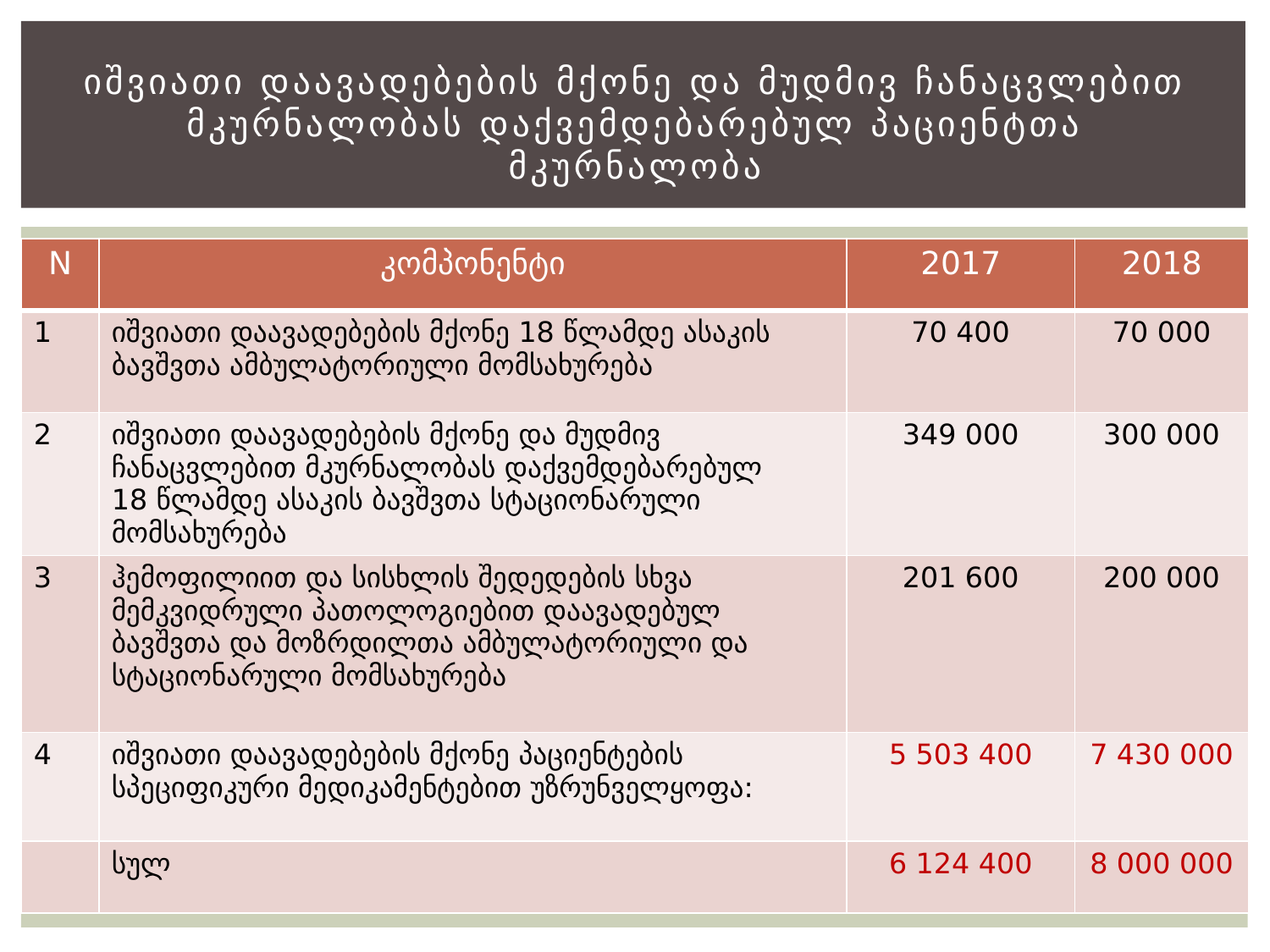

# იშვიათი დაავადებების მქონე და მუდმივ ჩანაცვლებით მკურნალობას დაქვემდებარებულ პაციენტთა მკურნალობა
| N | კომპონენტი | 2017 | 2018 |
| --- | --- | --- | --- |
| 1 | იშვიათი დაავადებების მქონე 18 წლამდე ასაკის ბავშვთა ამბულატორიული მომსახურება | 70 400 | 70 000 |
| 2 | იშვიათი დაავადებების მქონე და მუდმივ ჩანაცვლებით მკურნალობას დაქვემდებარებულ 18 წლამდე ასაკის ბავშვთა სტაციონარული მომსახურება | 349 000 | 300 000 |
| 3 | ჰემოფილიით და სისხლის შედედების სხვა მემკვიდრული პათოლოგიებით დაავადებულ ბავშვთა და მოზრდილთა ამბულატორიული და სტაციონარული მომსახურება | 201 600 | 200 000 |
| 4 | იშვიათი დაავადებების მქონე პაციენტების სპეციფიკური მედიკამენტებით უზრუნველყოფა: | 5 503 400 | 7 430 000 |
|  | სულ | 6 124 400 | 8 000 000 |